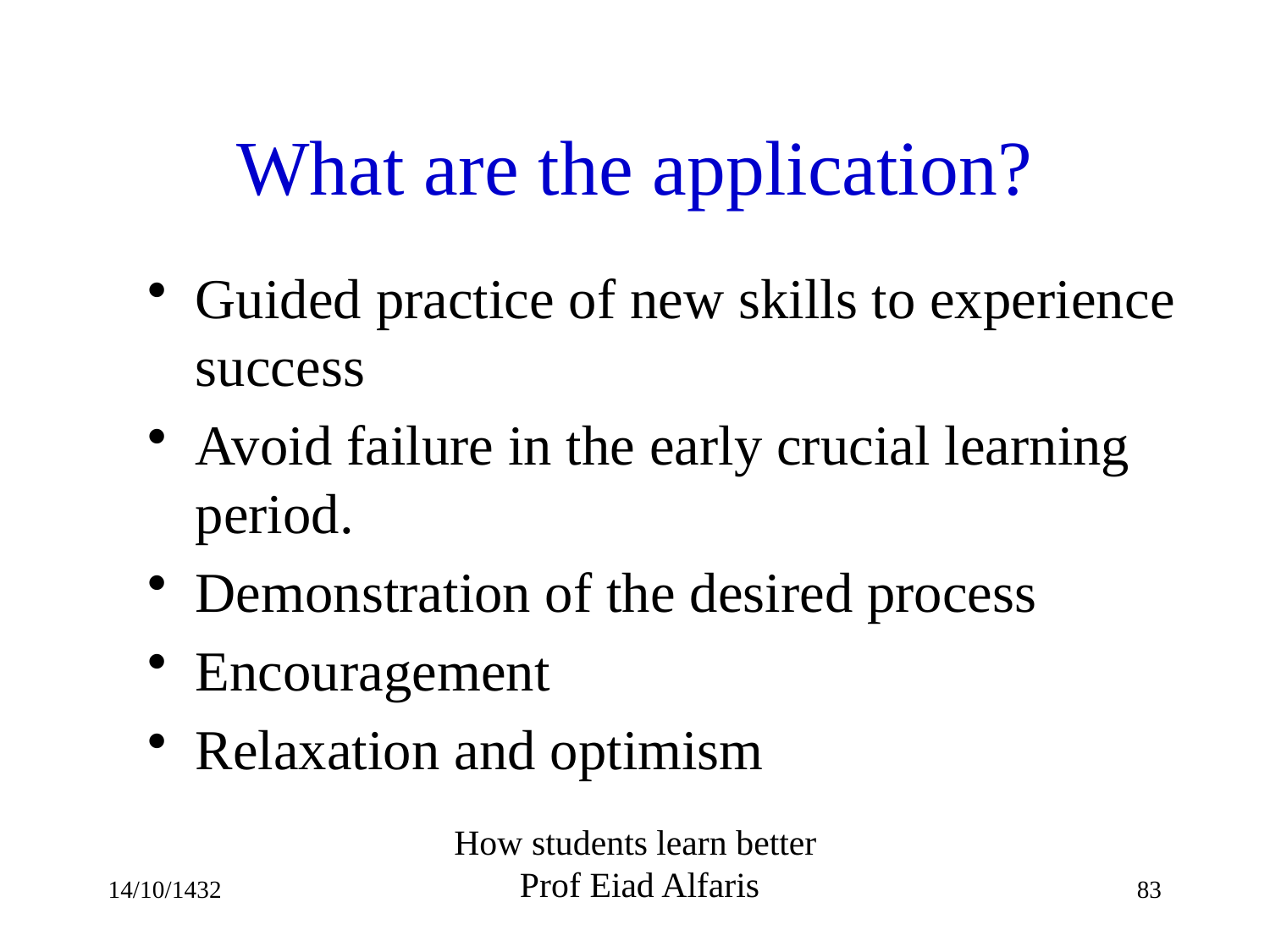

# What are the application?
Guided practice of new skills to experience success
Avoid failure in the early crucial learning period.
Demonstration of the desired process
Encouragement
Relaxation and optimism
How students learn better
Prof Eiad Alfaris

14/10/1432
83